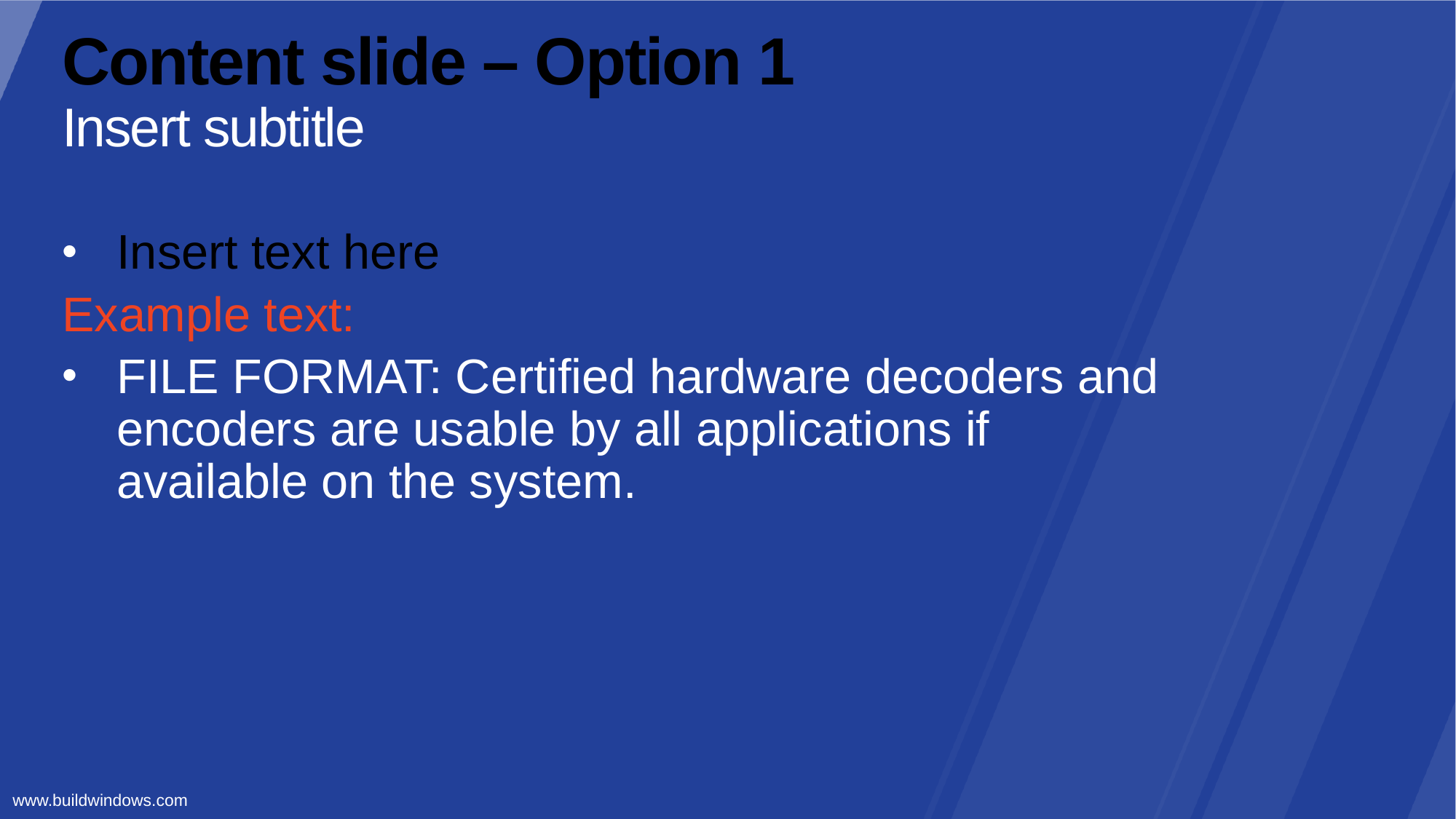

# Content slide – Option 1 Insert subtitle
Insert text here
Example text:
FILE FORMAT: Certified hardware decoders and
encoders are usable by all applications if
available on the system.